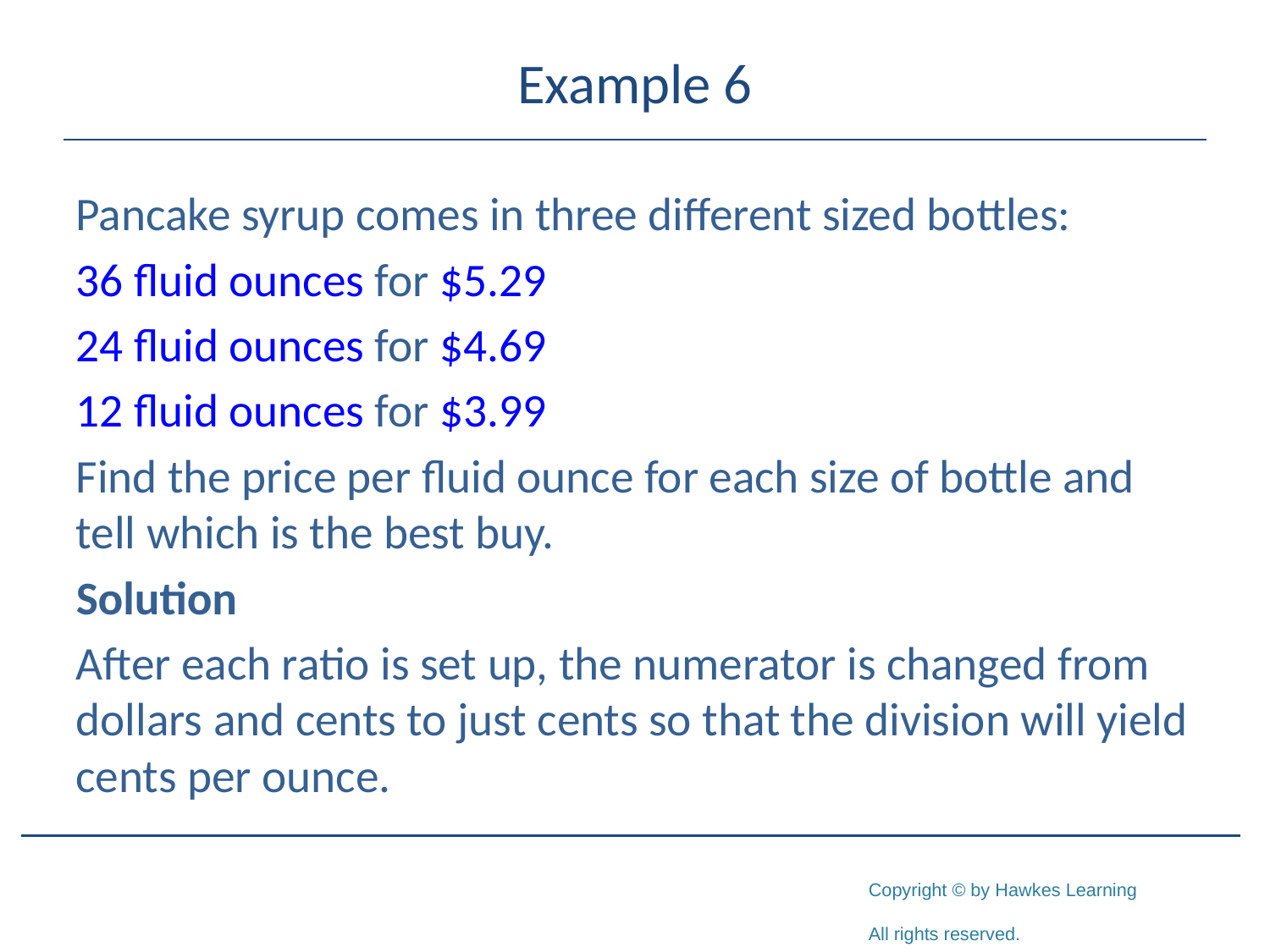

# Example 6
Pancake syrup comes in three different sized bottles:
36 fluid ounces for $5.29
24 fluid ounces for $4.69
12 fluid ounces for $3.99
Find the price per fluid ounce for each size of bottle and tell which is the best buy.
Solution
After each ratio is set up, the numerator is changed from dollars and cents to just cents so that the division will yield cents per ounce.